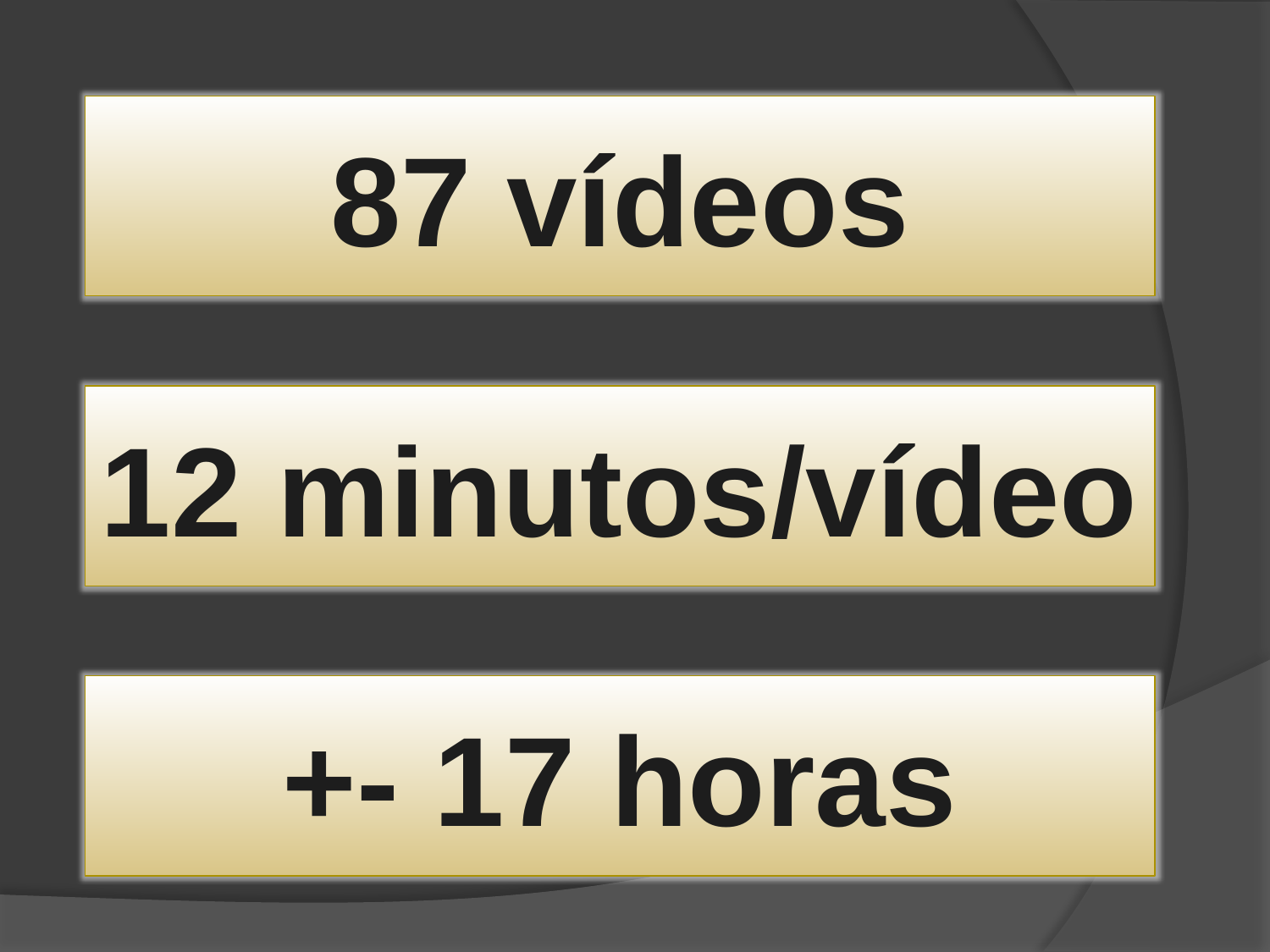

87 vídeos
12 minutos/vídeo
+- 17 horas